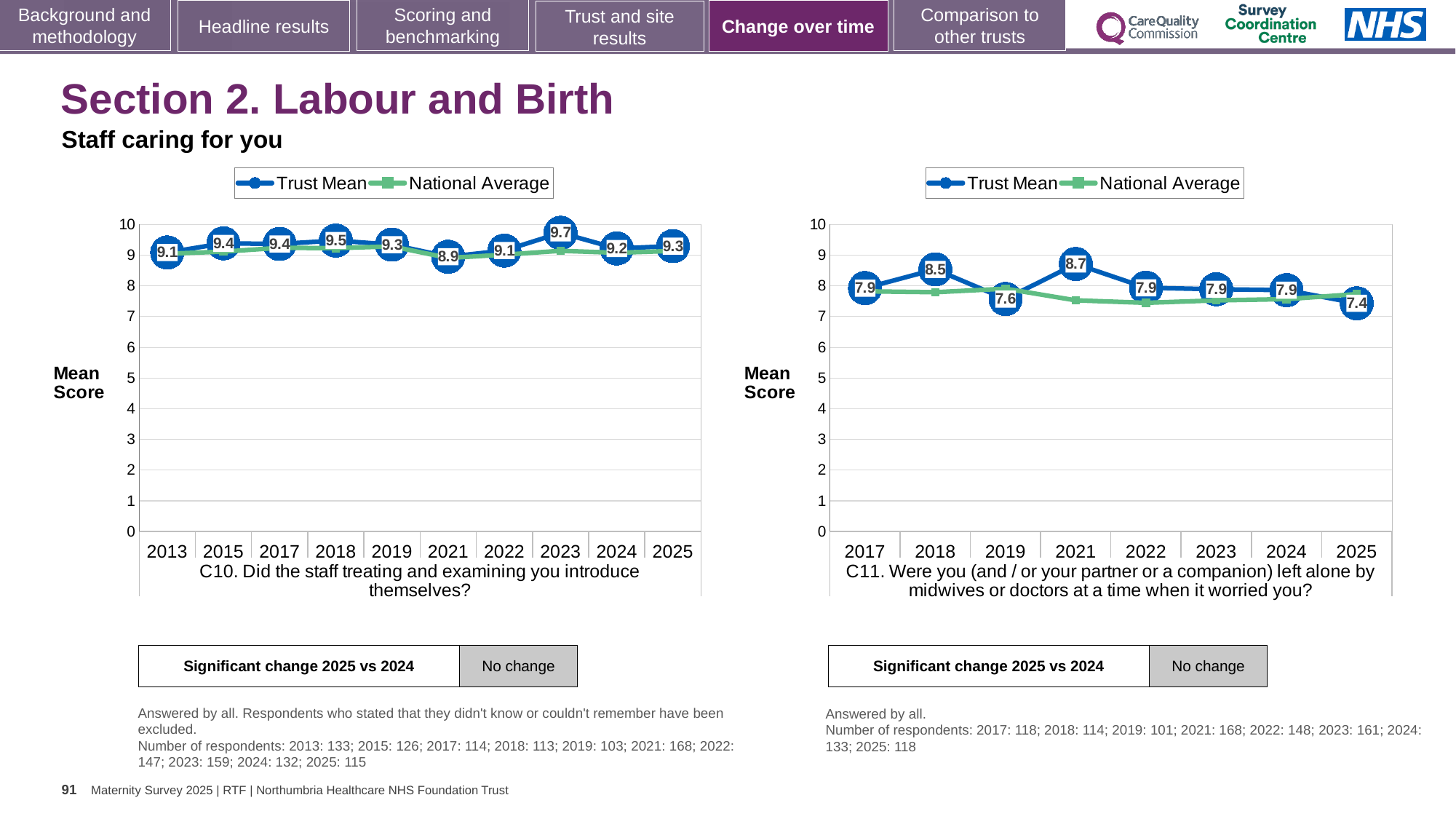

# Section 2. Labour and Birth
Staff caring for you

### Chart

| Category | Trust Mean | National Average |
|---|---|---|
| 2013 | 9.085749272410876 | 9.044741276008148 |
| 2015 | 9.384908509075245 | 9.113601910855463 |
| 2017 | 9.363758692735608 | 9.237801830164695 |
| 2018 | 9.475043274048307 | 9.226424325644443 |
| 2019 | 9.341172085783652 | 9.2847156193811 |
| 2021 | 8.948470133449126 | 8.907170964185832 |
| 2022 | 9.147812000059774 | 9.013839700364157 |
| 2023 | 9.725079265896508 | 9.13996321922253 |
| 2024 | 9.217342229921256 | 9.075611856671559 |
| 2025 | 9.29346079322765 | 9.13565957757553 |

### Chart

| Category | Trust Mean | National Average |
|---|---|---|
| 2017 | 7.926775477642261 | 7.822284591699917 |
| 2018 | 8.536483368286824 | 7.792710897457465 |
| 2019 | 7.571792152253609 | 7.906659960370265 |
| 2021 | 8.711310922357177 | 7.528475567042071 |
| 2022 | 7.937521933619353 | 7.447315959857407 |
| 2023 | 7.889014146456494 | 7.526990574592819 |
| 2024 | 7.860831247304732 | 7.567698324088997 |
| 2025 | 7.432125904326925 | 7.731746255321834 |
| Significant change 2025 vs 2024 | No change |
| --- | --- |
| Significant change 2025 vs 2024 | No change |
| --- | --- |
Answered by all. Respondents who stated that they didn't know or couldn't remember have been excluded.
Number of respondents: 2013: 133; 2015: 126; 2017: 114; 2018: 113; 2019: 103; 2021: 168; 2022: 147; 2023: 159; 2024: 132; 2025: 115
Answered by all.
Number of respondents: 2017: 118; 2018: 114; 2019: 101; 2021: 168; 2022: 148; 2023: 161; 2024: 133; 2025: 118
91